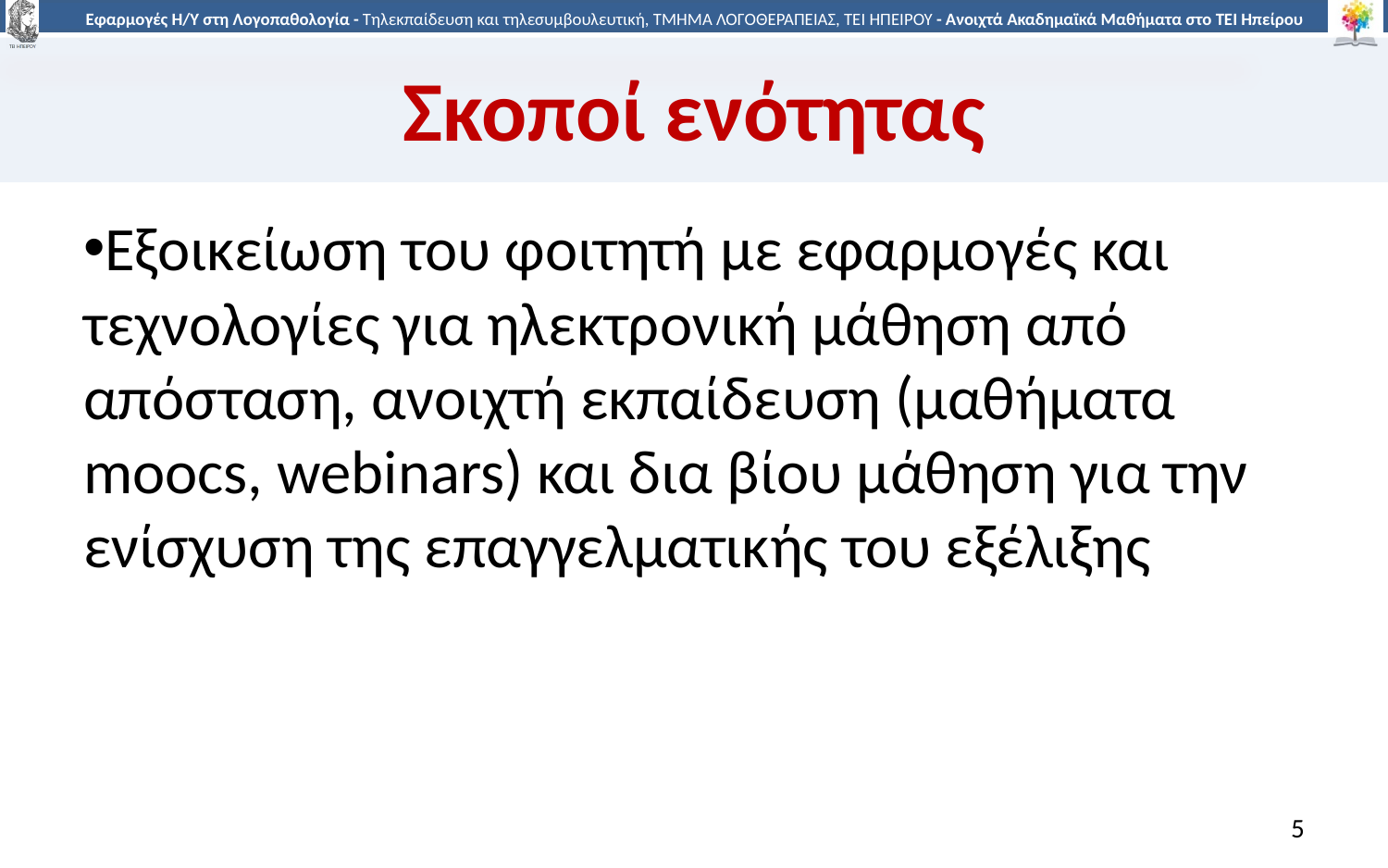

# Σκοποί ενότητας
Εξοικείωση του φοιτητή με εφαρμογές και τεχνολογίες για ηλεκτρονική μάθηση από απόσταση, ανοιχτή εκπαίδευση (μαθήματα moocs, webinars) και δια βίου μάθηση για την ενίσχυση της επαγγελματικής του εξέλιξης
5